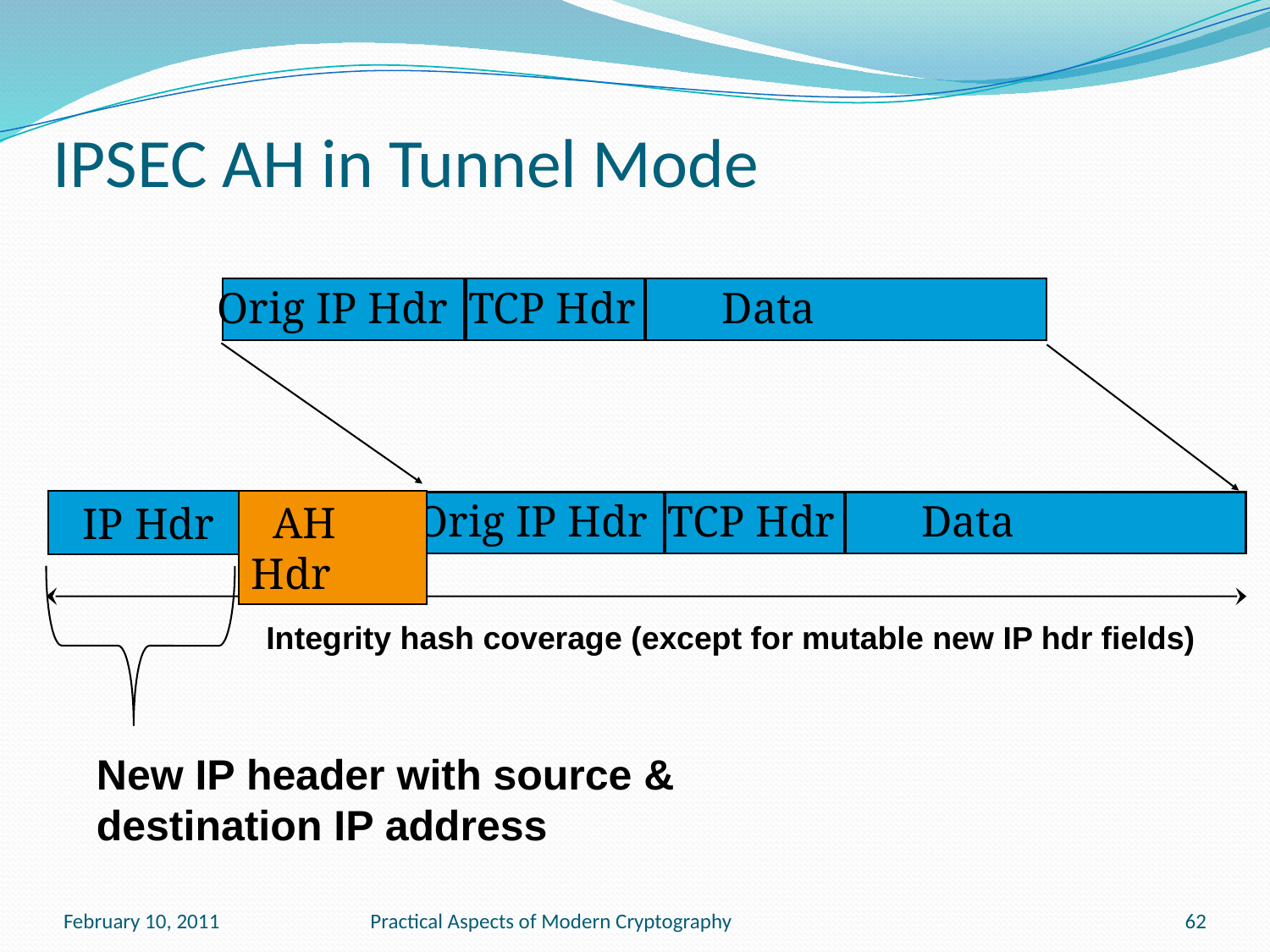

# IPSEC AH in Tunnel Mode
Orig IP Hdr
TCP Hdr
Data

Orig IP Hdr
TCP Hdr
Data
IP Hdr
  AH Hdr

Integrity hash coverage (except for mutable new IP hdr fields)
New IP header with source & destination IP address
February 10, 2011
Practical Aspects of Modern Cryptography
62